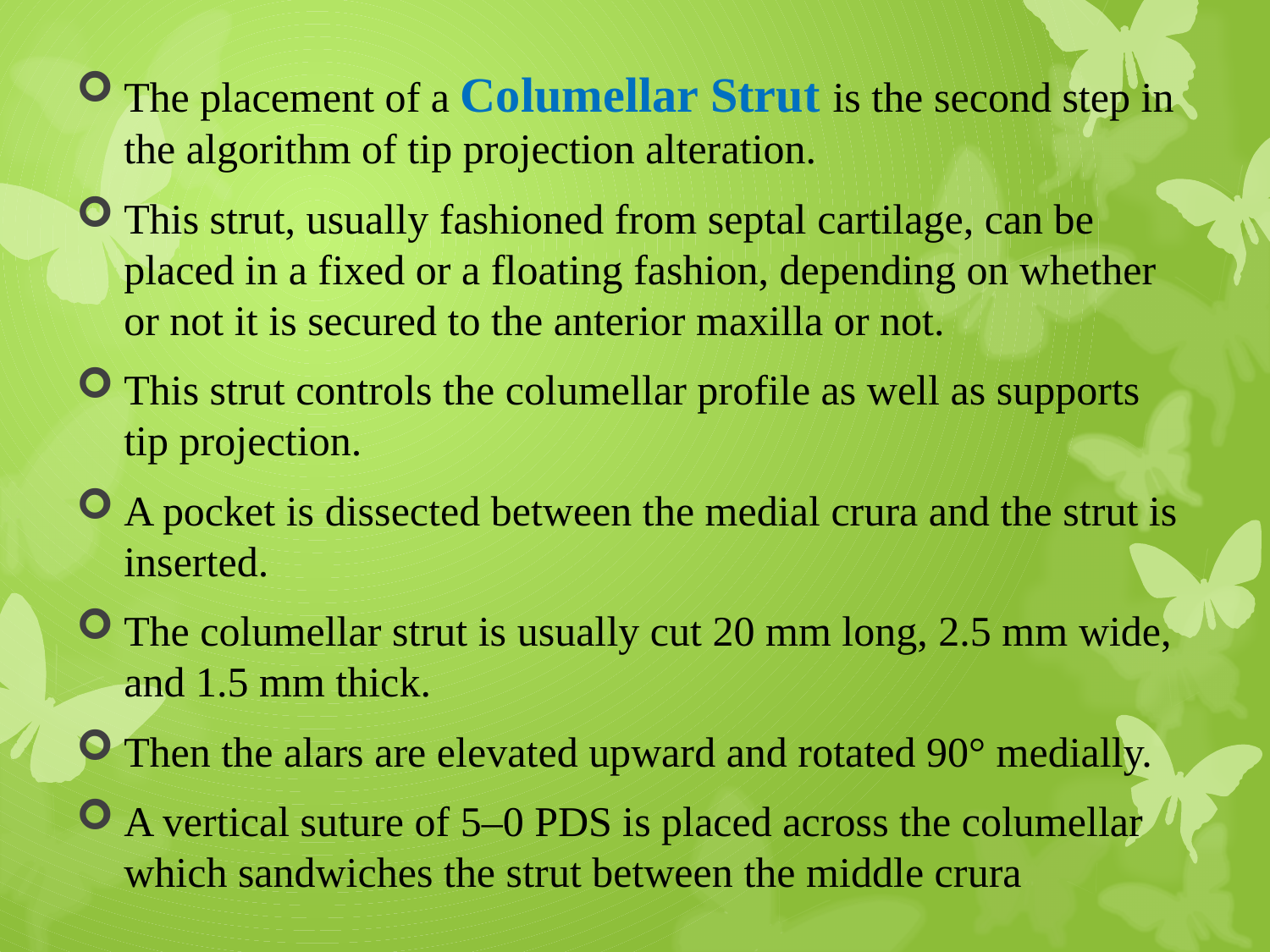

The placement of a Columellar Strut is the second step in the algorithm of tip projection alteration.
This strut, usually fashioned from septal cartilage, can be placed in a fixed or a floating fashion, depending on whether or not it is secured to the anterior maxilla or not.
This strut controls the columellar profile as well as supports tip projection.
A pocket is dissected between the medial crura and the strut is inserted.
The columellar strut is usually cut 20 mm long, 2.5 mm wide, and 1.5 mm thick.
Then the alars are elevated upward and rotated 90° medially.
A vertical suture of 5–0 PDS is placed across the columellar which sandwiches the strut between the middle crura

#